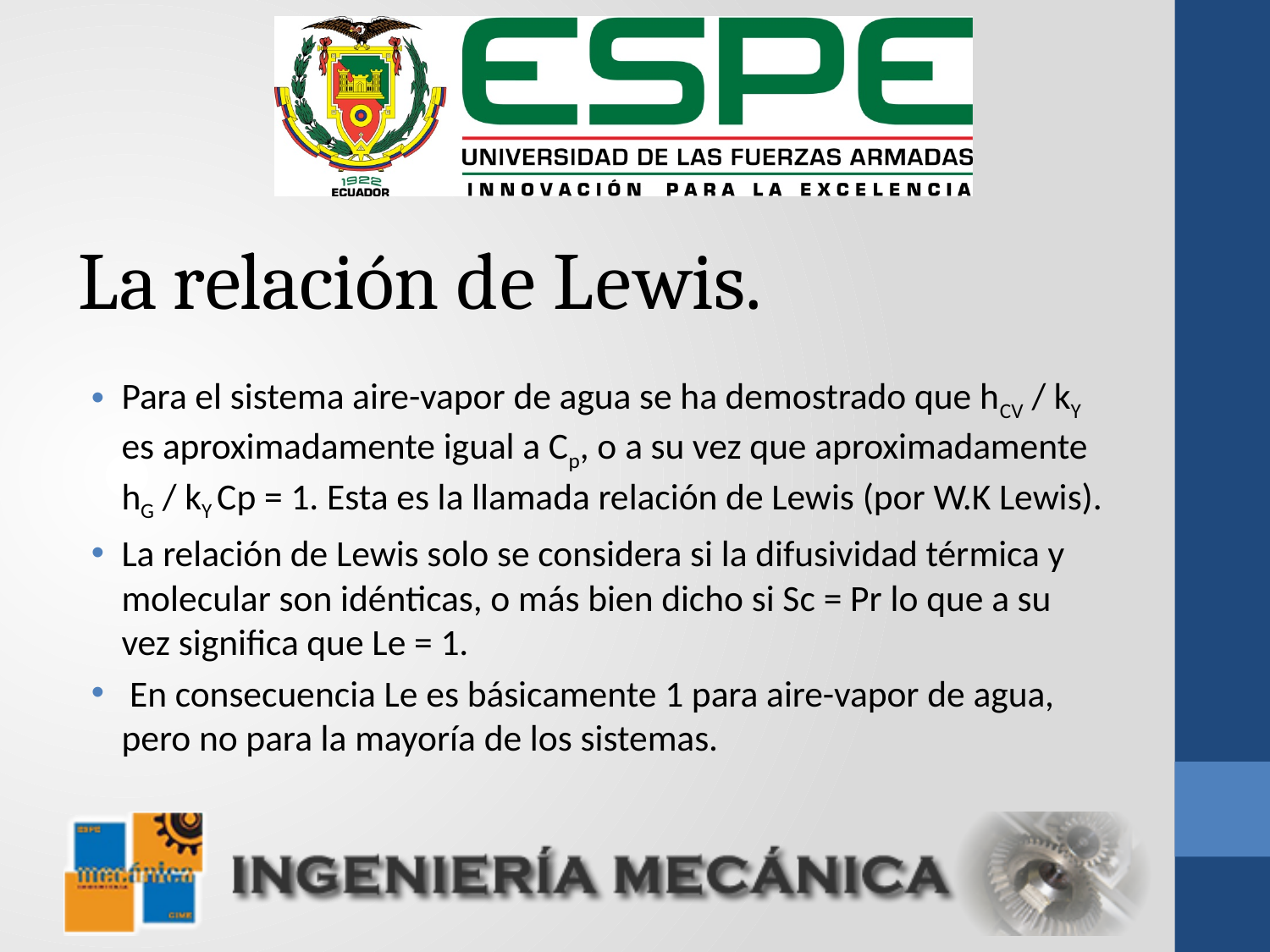

# La relación de Lewis.
Para el sistema aire-vapor de agua se ha demostrado que hCV / kY es aproximadamente igual a Cp, o a su vez que aproximadamente hG / kY Cp = 1. Esta es la llamada relación de Lewis (por W.K Lewis).
La relación de Lewis solo se considera si la difusividad térmica y molecular son idénticas, o más bien dicho si Sc = Pr lo que a su vez significa que Le = 1.
 En consecuencia Le es básicamente 1 para aire-vapor de agua, pero no para la mayoría de los sistemas.